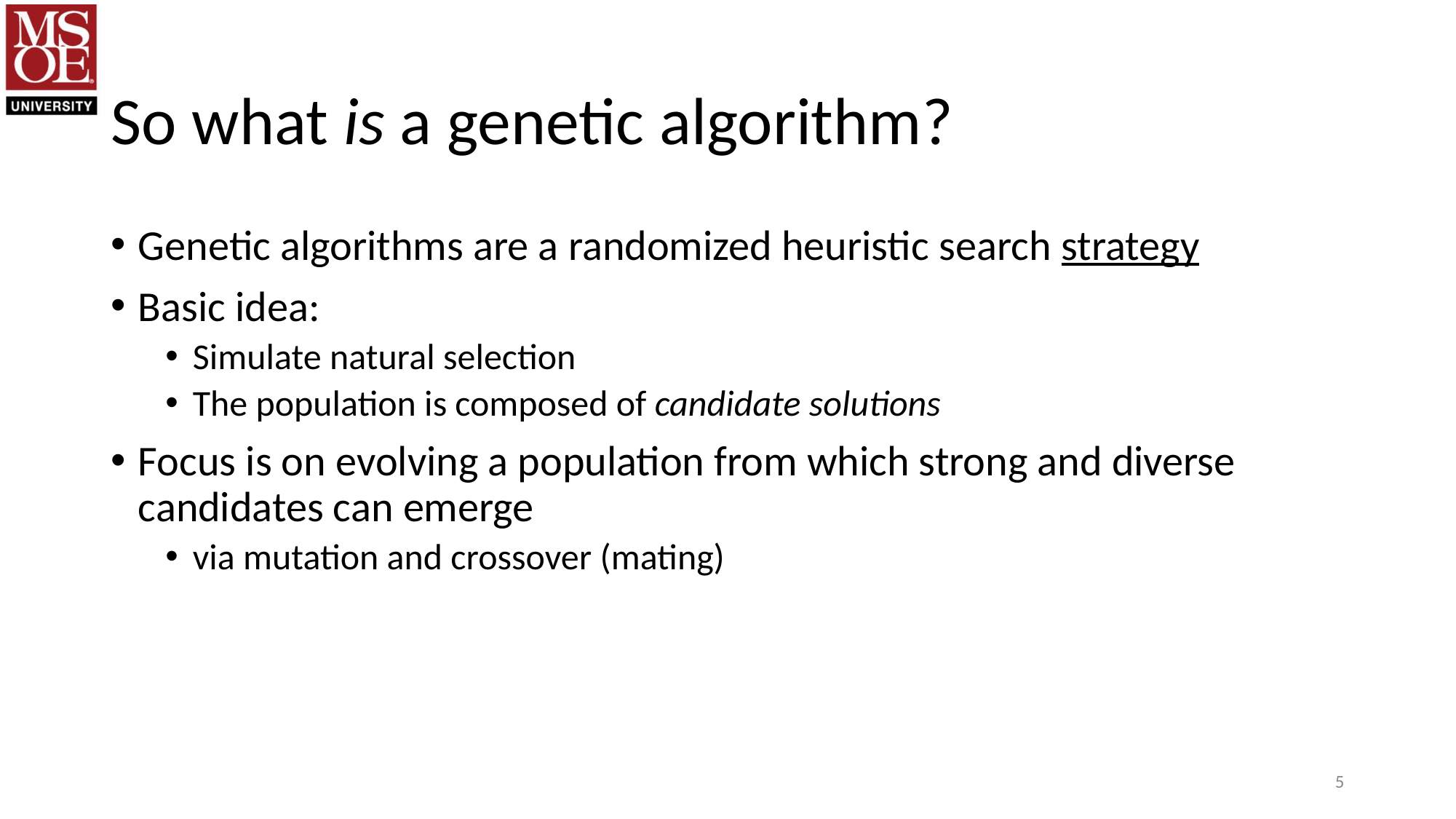

# So what is a genetic algorithm?
Genetic algorithms are a randomized heuristic search strategy
Basic idea:
Simulate natural selection
The population is composed of candidate solutions
Focus is on evolving a population from which strong and diverse candidates can emerge
via mutation and crossover (mating)
5